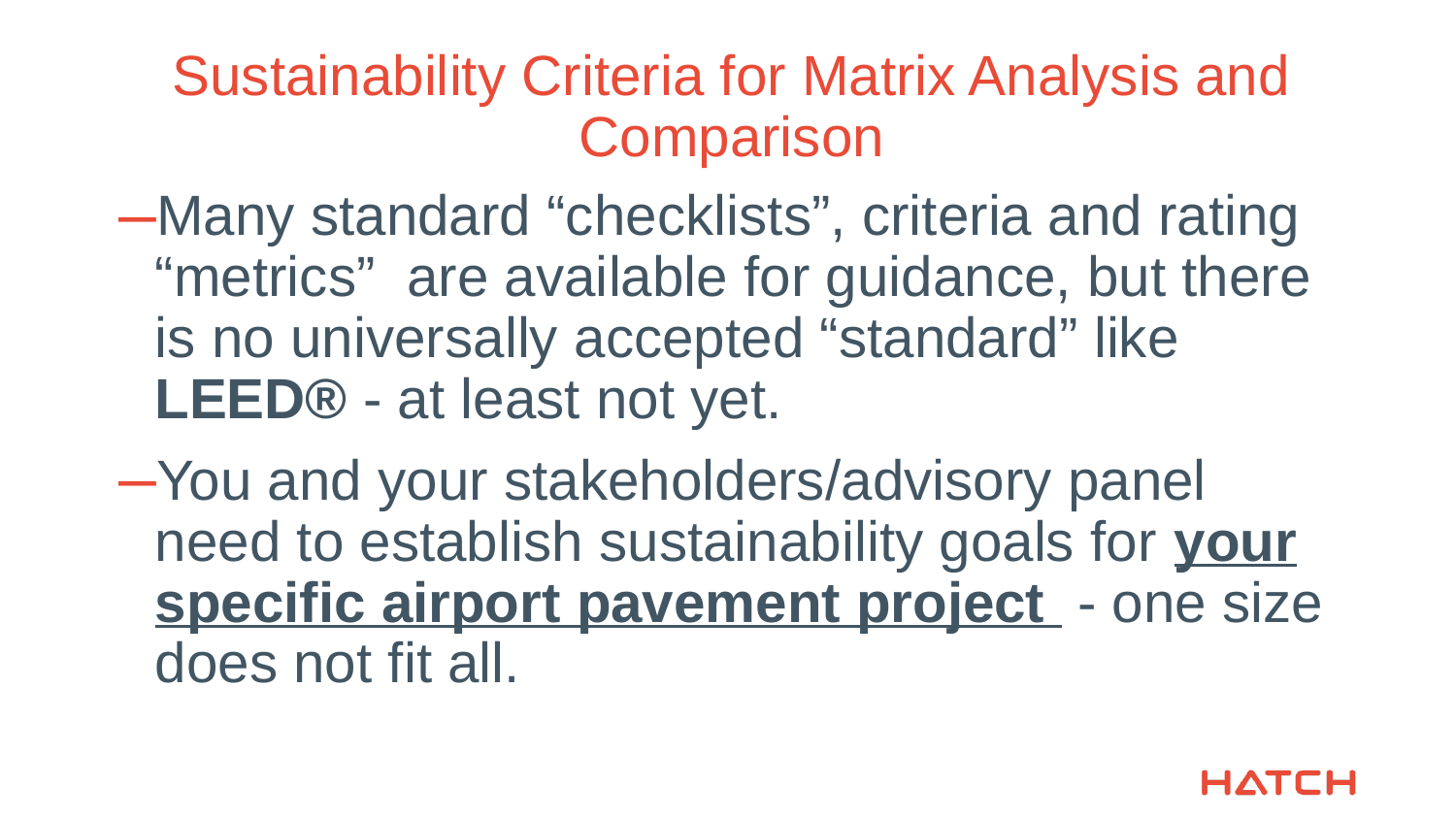

# Sustainability Criteria for Matrix Analysis and Comparison
Many standard “checklists”, criteria and rating “metrics”  are available for guidance, but there is no universally accepted “standard” like LEED® - at least not yet.
You and your stakeholders/advisory panel need to establish sustainability goals for your specific airport pavement project  - one size does not fit all.